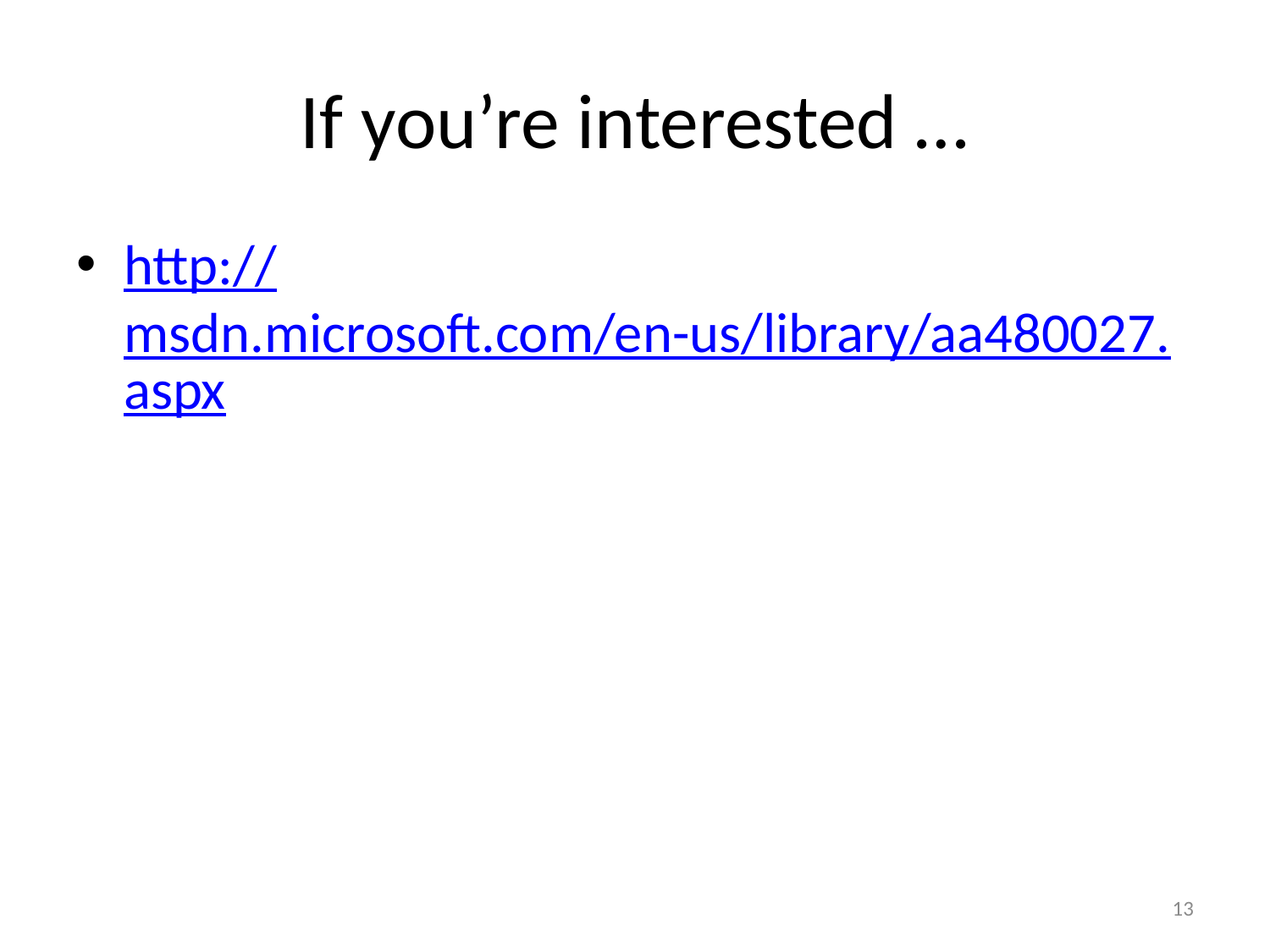

# If you’re interested …
http://msdn.microsoft.com/en-us/library/aa480027.aspx

13